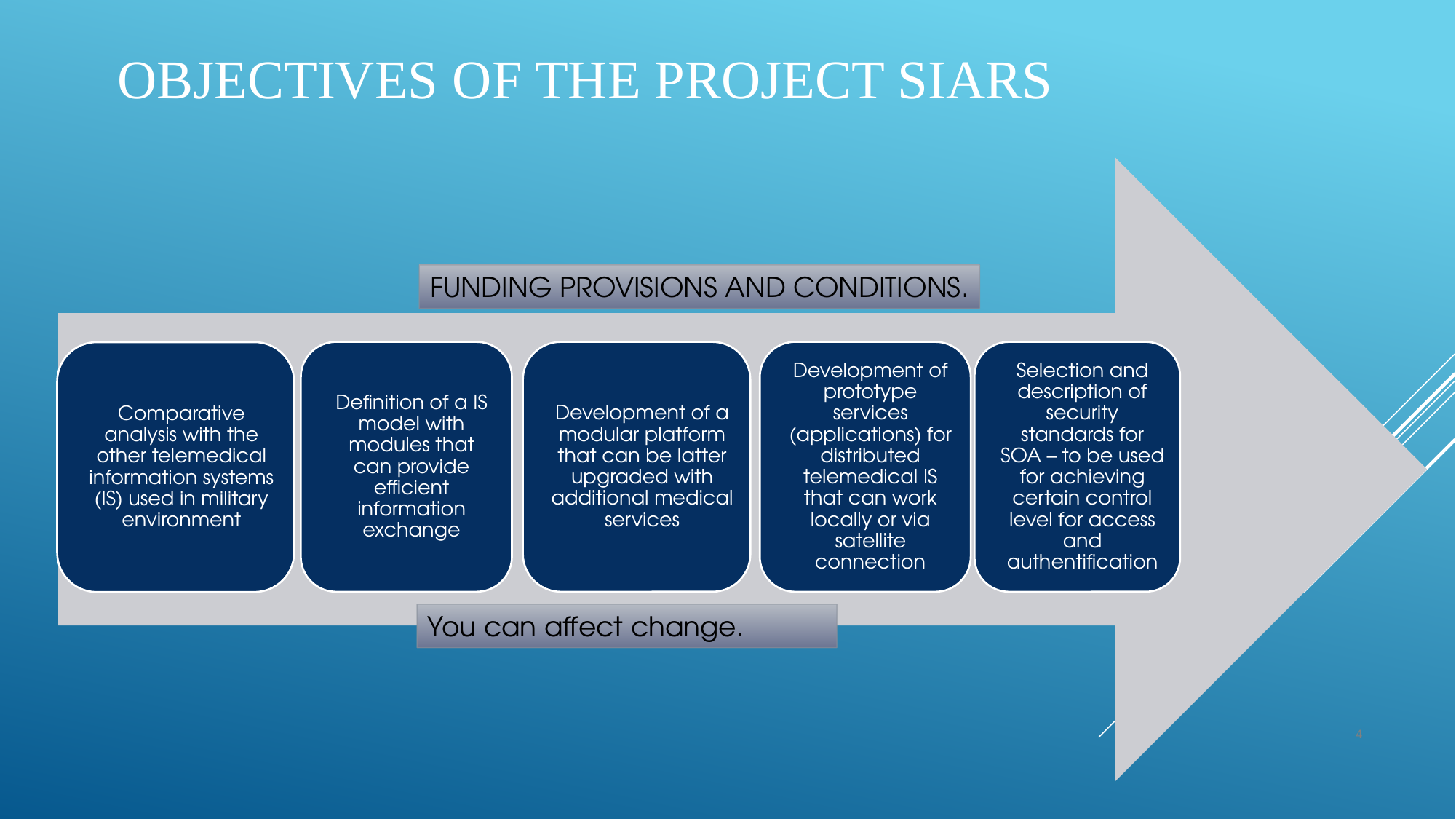

# Objectives of the project Siars
Comparative analysis with the other telemedical information systems (IS) used in military environment
Definition of a IS model with modules that can provide efficient information exchange
Development of a modular platform that can be latter upgraded with additional medical services
Development of prototype services (applications) for distributed telemedical IS that can work locally or via satellite connection
Selection and description of security standards for SOA – to be used for achieving certain control level for access and authentification
FUNDING PROVISIONS AND CONDITIONS.
You can affect change.
4